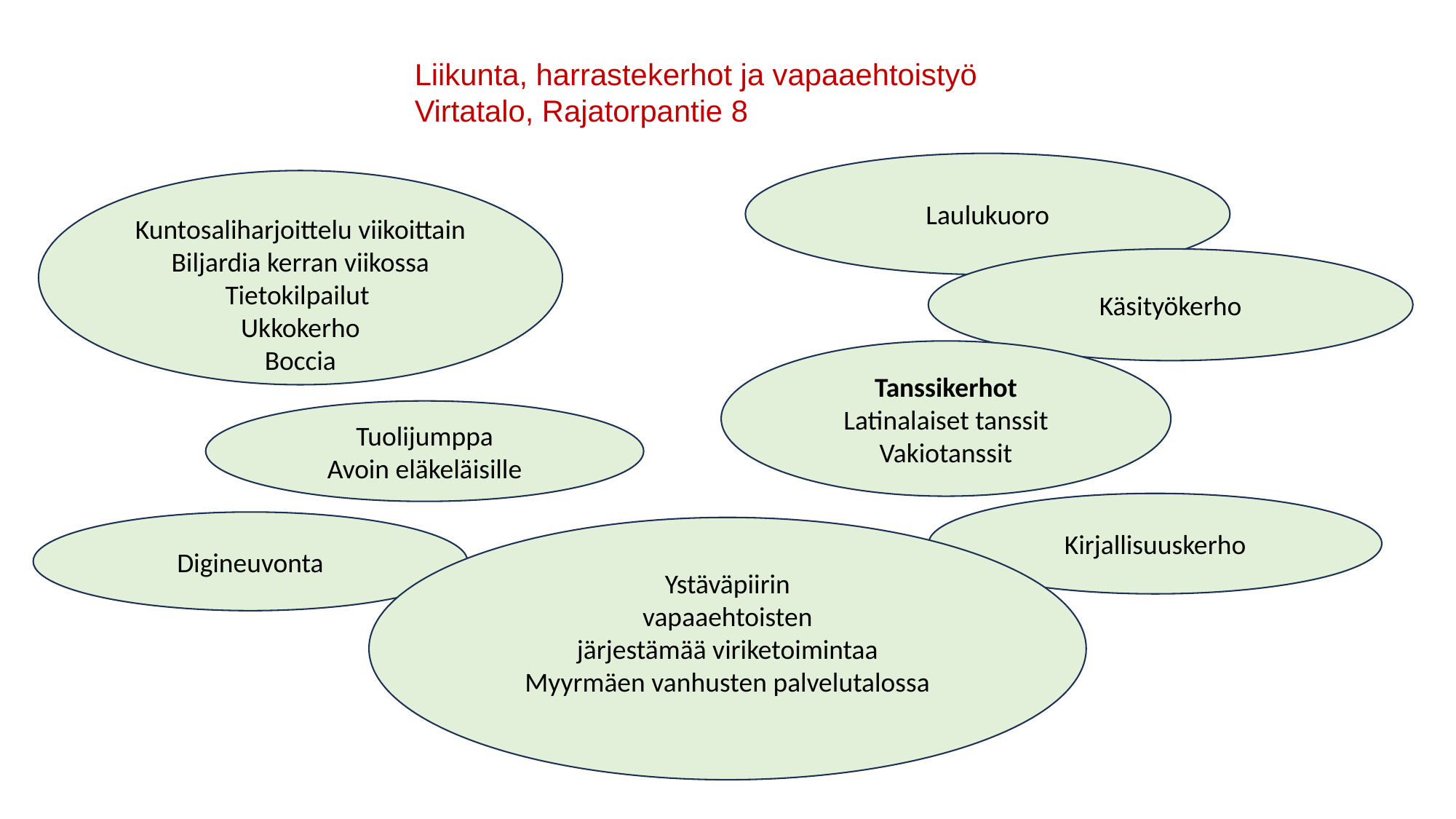

Liikunta, harrastekerhot ja vapaaehtoistyö
Virtatalo, Rajatorpantie 8

Laulukuoro

Kuntosaliharjoittelu viikoittain
Biljardia kerran viikossa
Tietokilpailut
Ukkokerho
Boccia
Käsityökerho
Tanssikerhot
Latinalaiset tanssit
Vakiotanssit
Tuolijumppa
Avoin eläkeläisille
Kirjallisuuskerho
Digineuvonta
Ystäväpiirin
vapaaehtoisten
järjestämää viriketoimintaa
Myyrmäen vanhusten palvelutalossa